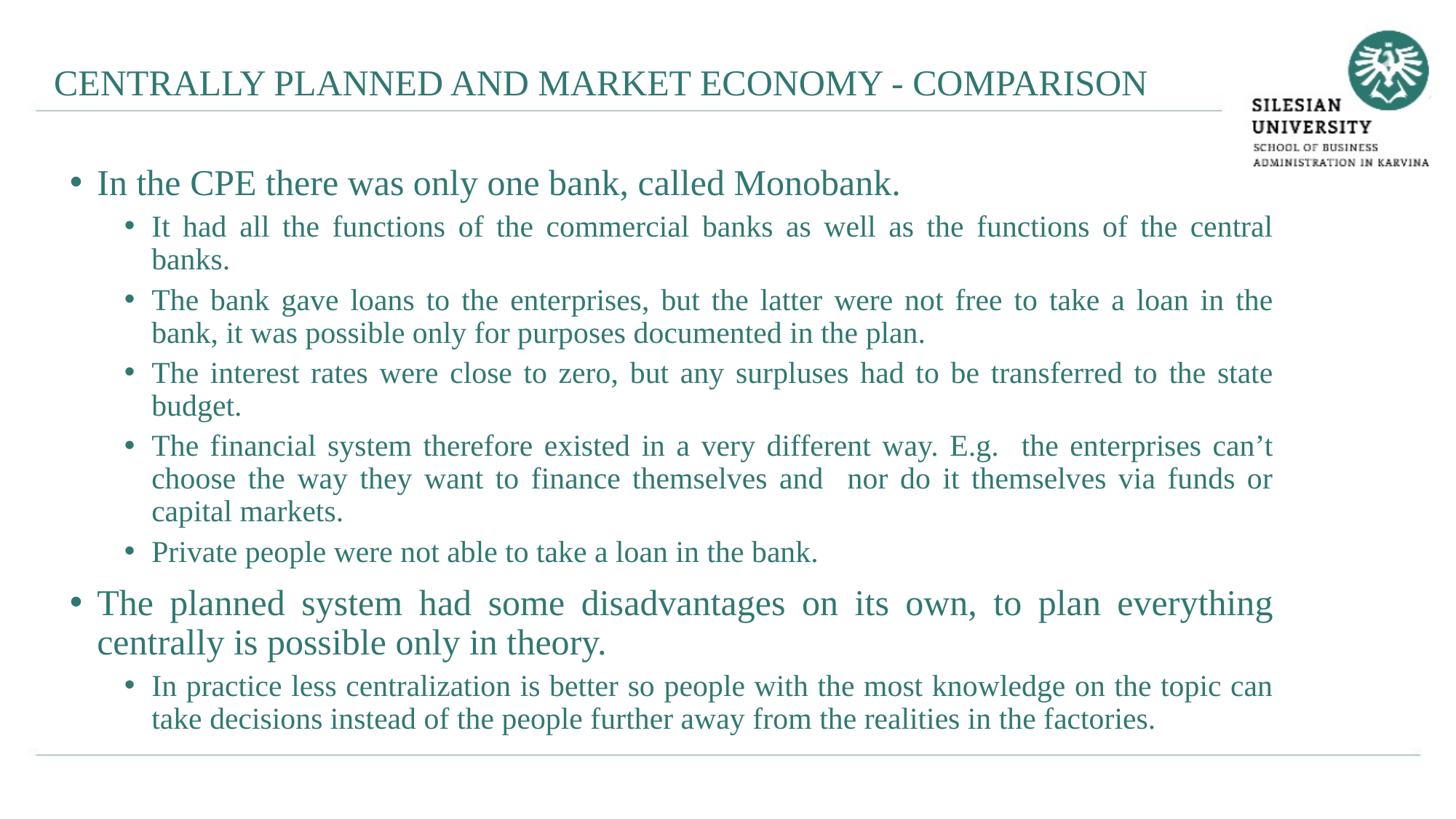

CENTRALLY PLANNED AND MARKET ECONOMY - COMPARISON
In the CPE there was only one bank, called Monobank.
It had all the functions of the commercial banks as well as the functions of the central banks.
The bank gave loans to the enterprises, but the latter were not free to take a loan in the bank, it was possible only for purposes documented in the plan.
The interest rates were close to zero, but any surpluses had to be transferred to the state budget.
The financial system therefore existed in a very different way. E.g.  the enterprises can’t choose the way they want to finance themselves and  nor do it themselves via funds or capital markets.
Private people were not able to take a loan in the bank.
The planned system had some disadvantages on its own, to plan everything centrally is possible only in theory.
In practice less centralization is better so people with the most knowledge on the topic can take decisions instead of the people further away from the realities in the factories.